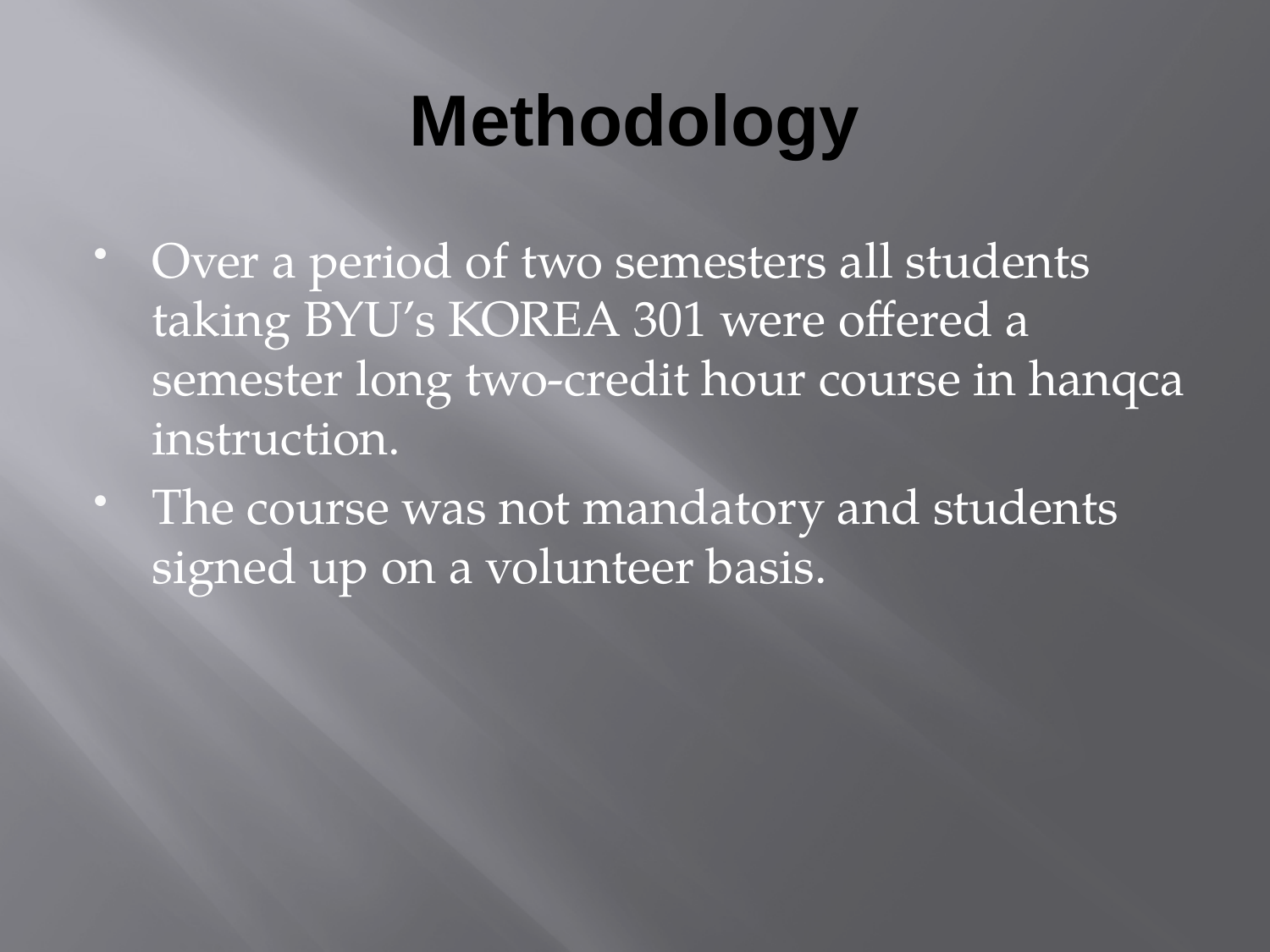

# Methodology
Over a period of two semesters all students taking BYU’s KOREA 301 were offered a semester long two-credit hour course in hanqca instruction.
The course was not mandatory and students signed up on a volunteer basis.